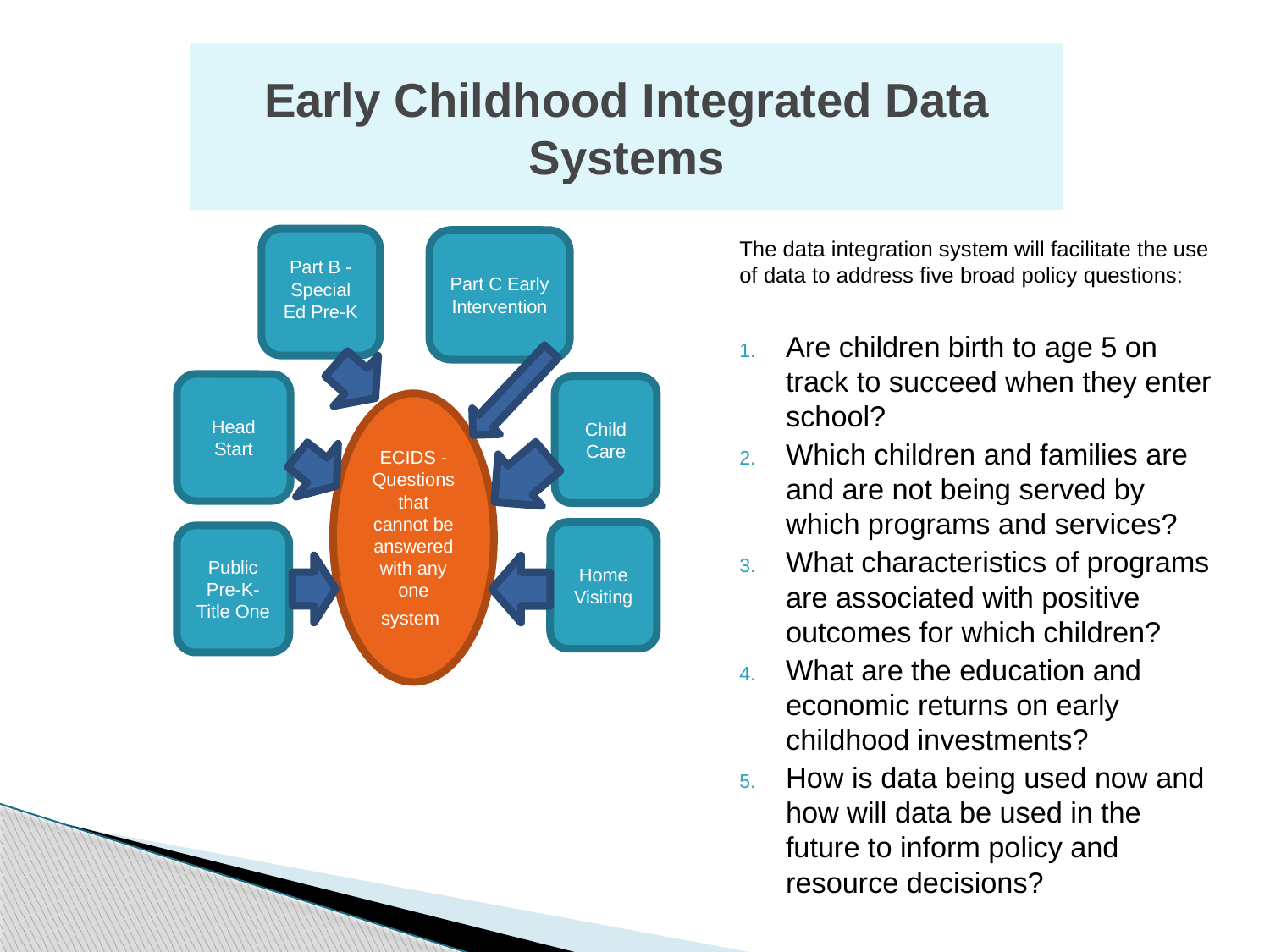

# Early Childhood Integrated Data Systems

Part B -Special Ed Pre-K

The data integration system will facilitate the use of data to address five broad policy questions:

Are children birth to age 5 on track to succeed when they enter school?
Which children and families are and are not being served by which programs and services?
What characteristics of programs are associated with positive outcomes for which children?
What are the education and economic returns on early childhood investments?
How is data being used now and how will data be used in the future to inform policy and resource decisions?

Part C Early Intervention

Head Start
Child Care
ECIDS -Questions that cannot be answered with any one system

Home Visiting
Public Pre-K-Title One